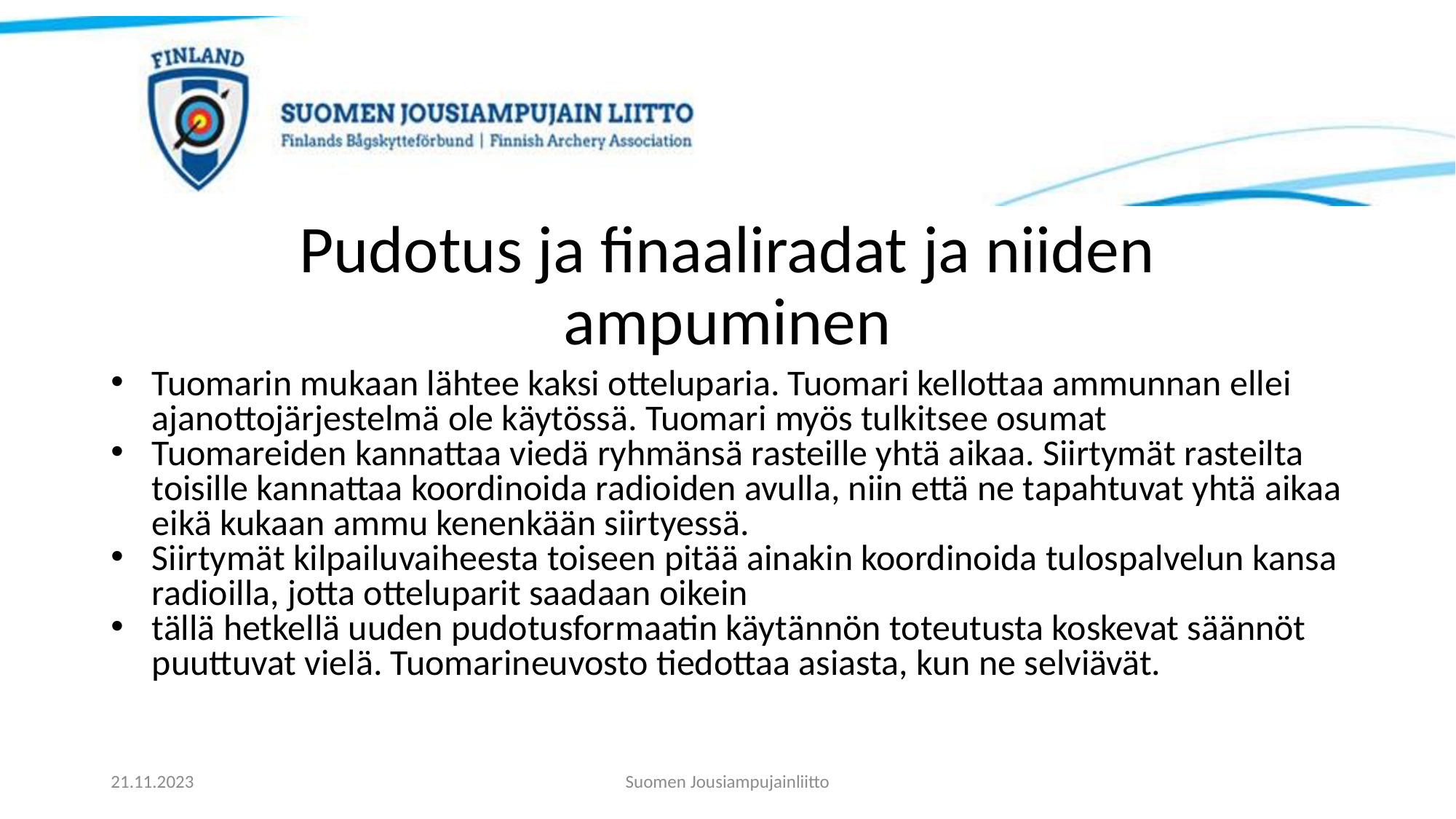

# Pudotus ja finaaliradat ja niiden ampuminen
Tuomarin mukaan lähtee kaksi otteluparia. Tuomari kellottaa ammunnan ellei ajanottojärjestelmä ole käytössä. Tuomari myös tulkitsee osumat
Tuomareiden kannattaa viedä ryhmänsä rasteille yhtä aikaa. Siirtymät rasteilta toisille kannattaa koordinoida radioiden avulla, niin että ne tapahtuvat yhtä aikaa eikä kukaan ammu kenenkään siirtyessä.
Siirtymät kilpailuvaiheesta toiseen pitää ainakin koordinoida tulospalvelun kansa radioilla, jotta otteluparit saadaan oikein
tällä hetkellä uuden pudotusformaatin käytännön toteutusta koskevat säännöt puuttuvat vielä. Tuomarineuvosto tiedottaa asiasta, kun ne selviävät.
21.11.2023
Suomen Jousiampujainliitto